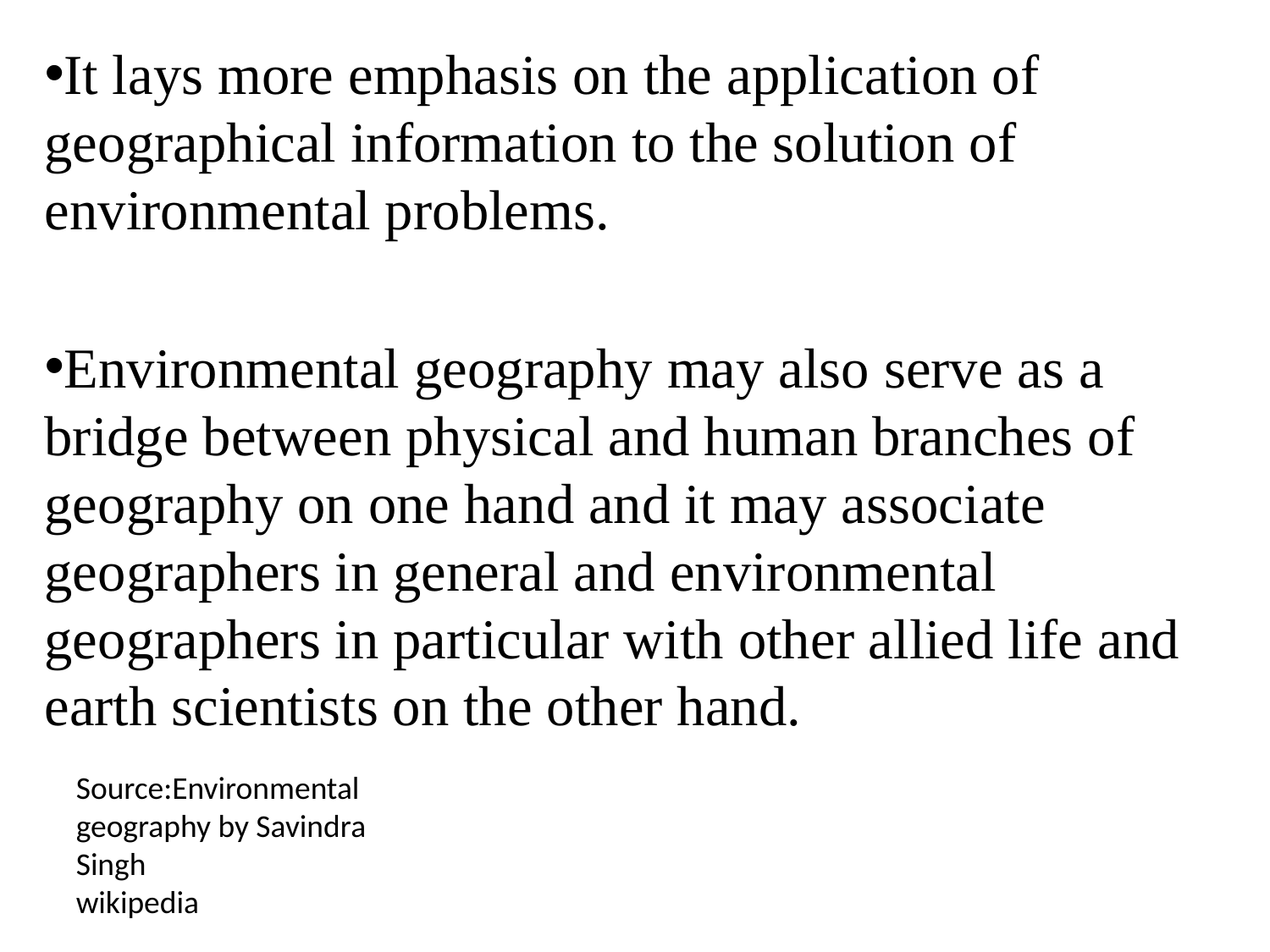

It lays more emphasis on the application of geographical information to the solution of environmental problems.

Environmental geography may also serve as a bridge between physical and human branches of geography on one hand and it may associate  geographers in general and environmental geographers in particular with other allied life and earth scientists on the other hand.
Source:Environmental geography by Savindra Singh
wikipedia